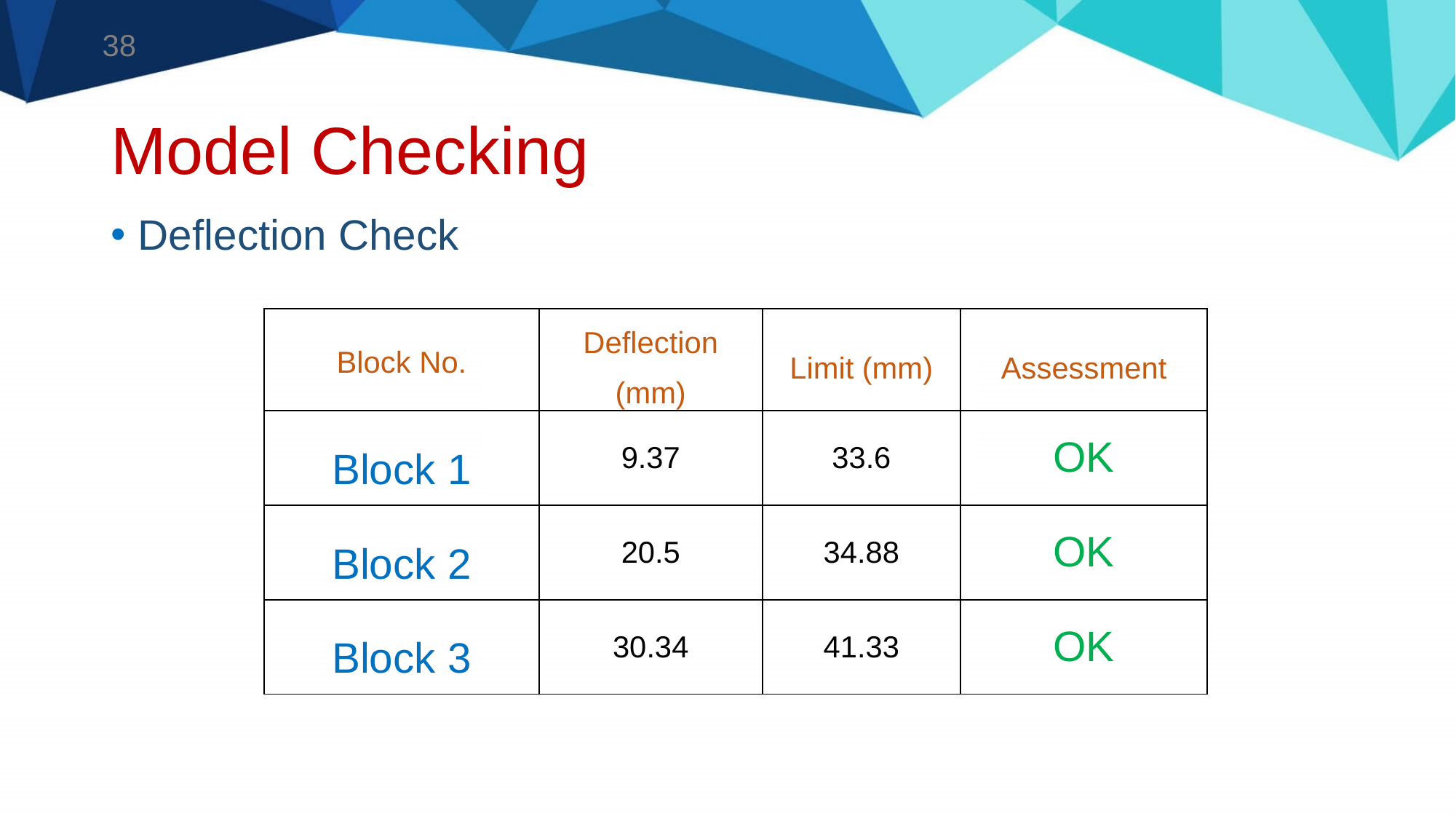

38
# Model Checking
Deflection Check
| Block No. | Deflection (mm) | Limit (mm) | Assessment |
| --- | --- | --- | --- |
| Block 1 | 9.37 | 33.6 | OK |
| Block 2 | 20.5 | 34.88 | OK |
| Block 3 | 30.34 | 41.33 | OK |